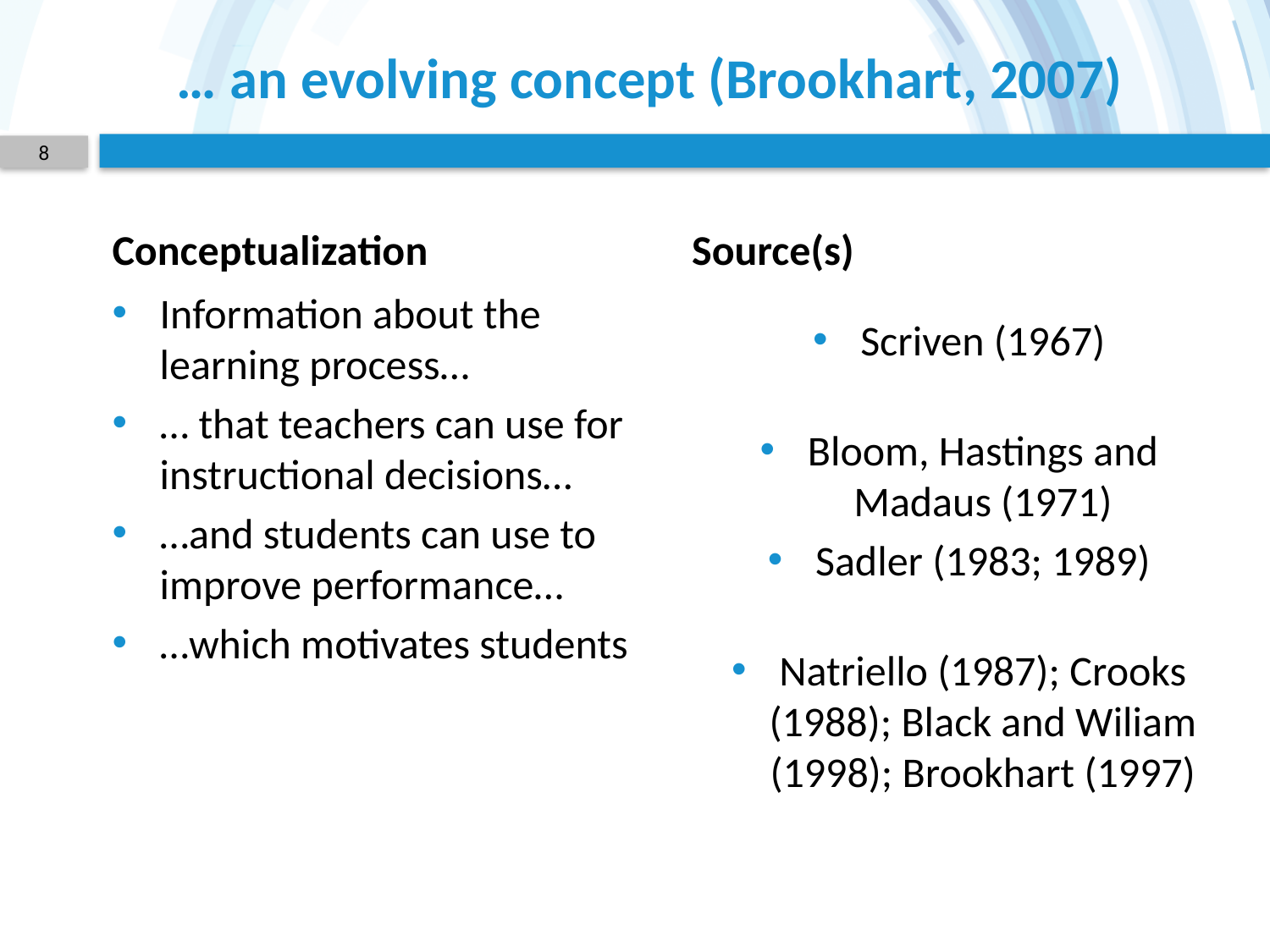

# … an evolving concept (Brookhart, 2007)
8
Conceptualization
Source(s)
Information about the learning process…
… that teachers can use for instructional decisions…
…and students can use to improve performance…
…which motivates students

Scriven (1967)
Bloom, Hastings and Madaus (1971)
Sadler (1983; 1989)
Natriello (1987); Crooks (1988); Black and Wiliam (1998); Brookhart (1997)